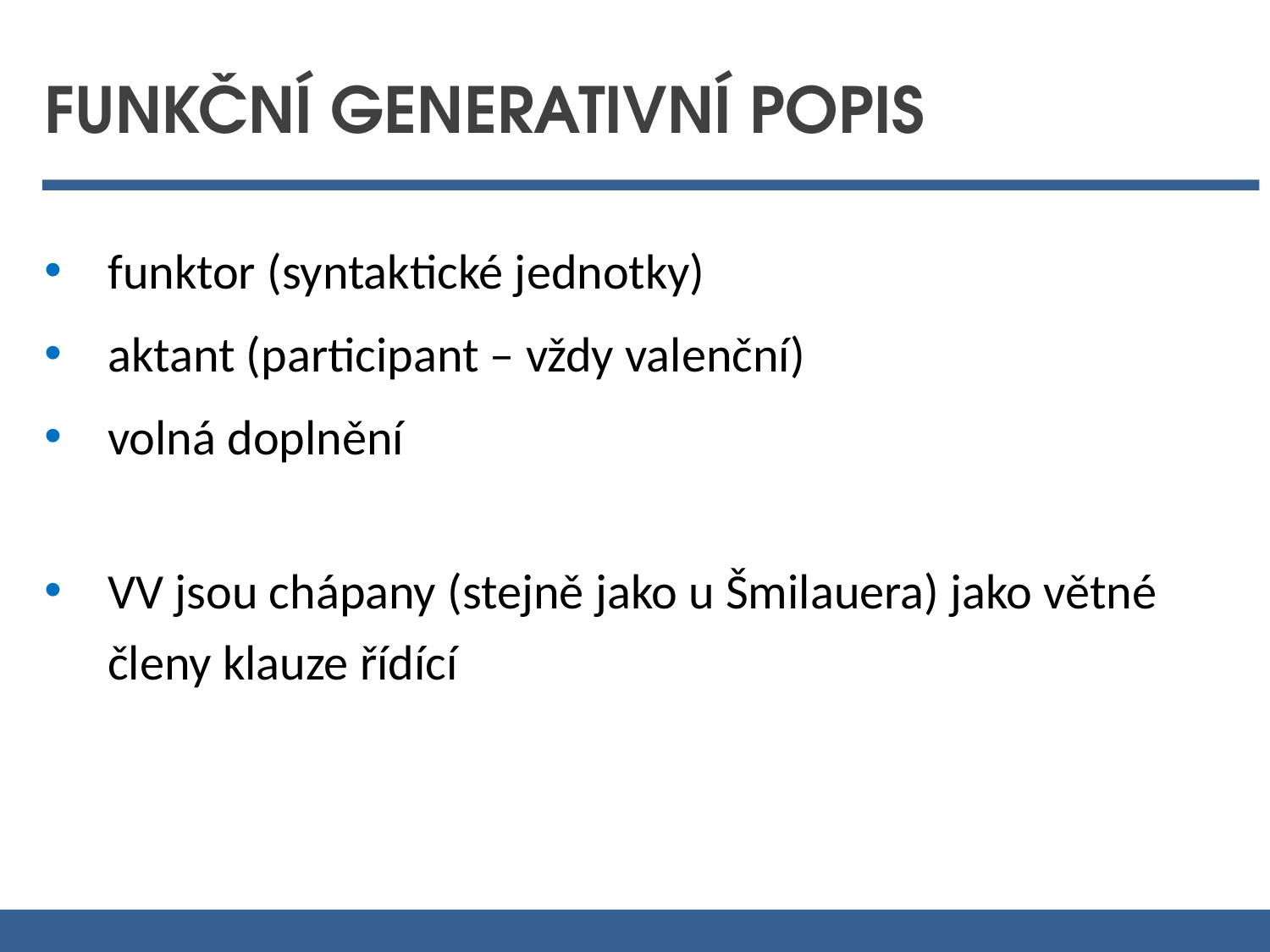

Funkční generativní popis

funktor (syntaktické jednotky)
aktant (participant – vždy valenční)
volná doplnění

VV jsou chápany (stejně jako u Šmilauera) jako větné členy klauze řídící